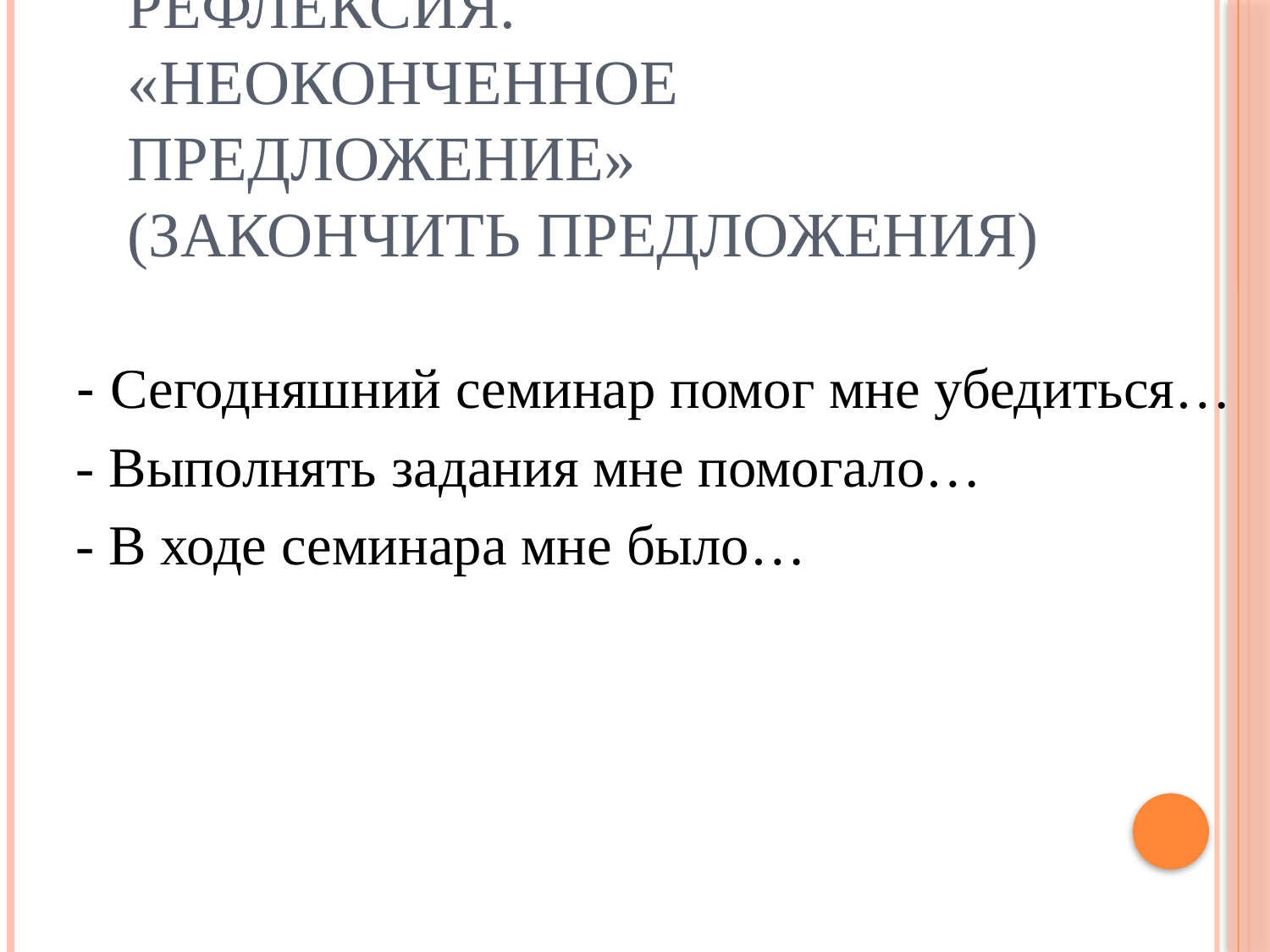

# Рефлексия. «Неоконченное предложение» (закончить предложения)
- Сегодняшний семинар помог мне убедиться…
- Выполнять задания мне помогало…
- В ходе семинара мне было…